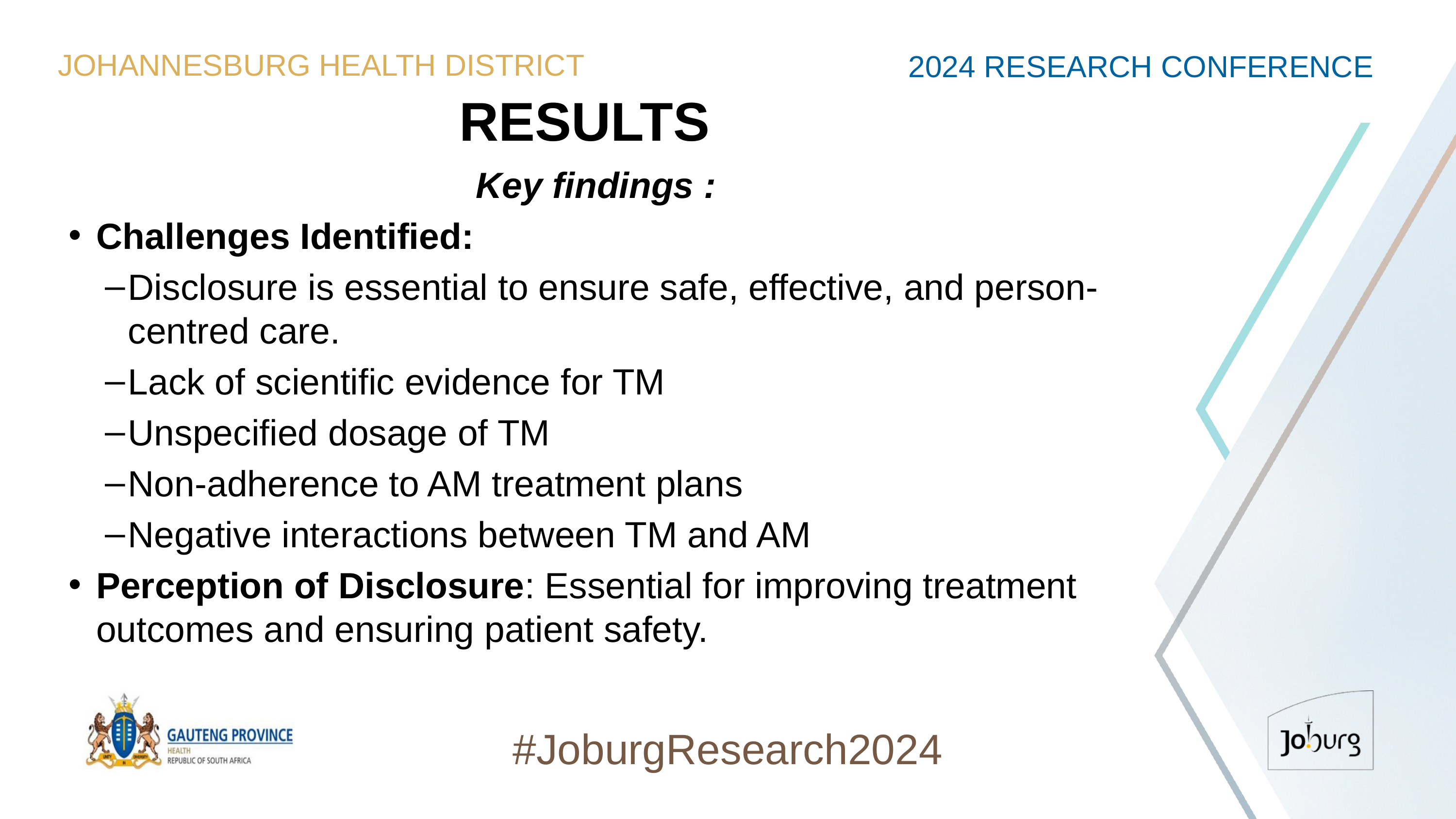

JOHANNESBURG HEALTH DISTRICT
2024 RESEARCH CONFERENCE
# RESULTS

Key findings :
Challenges Identified:
Disclosure is essential to ensure safe, effective, and person-centred care.
Lack of scientific evidence for TM
Unspecified dosage of TM
Non-adherence to AM treatment plans
Negative interactions between TM and AM
Perception of Disclosure: Essential for improving treatment outcomes and ensuring patient safety.

#JoburgResearch2024